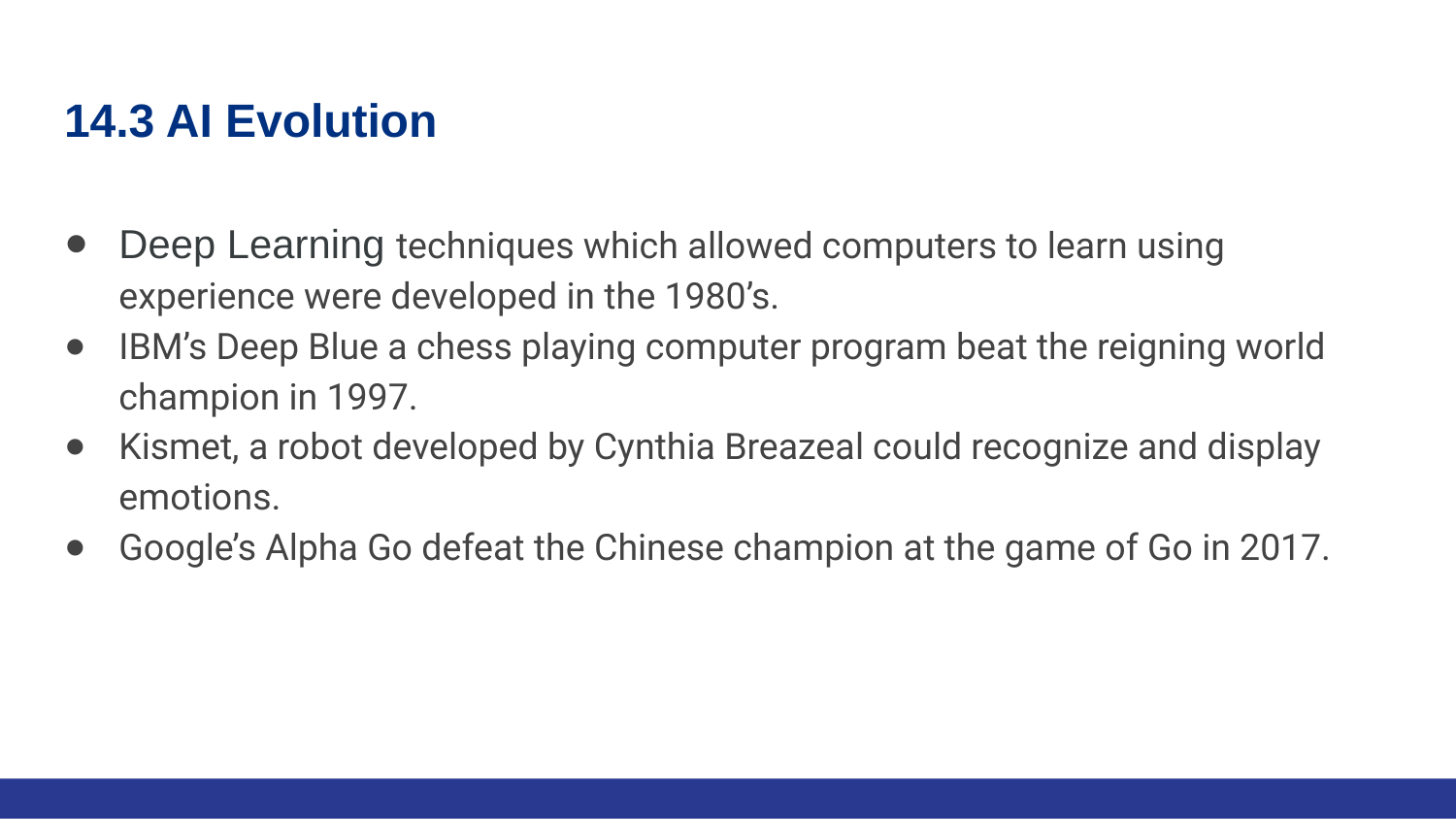

# 14.3 AI Evolution

Deep Learning techniques which allowed computers to learn using experience were developed in the 1980’s.
IBM’s Deep Blue a chess playing computer program beat the reigning world champion in 1997.
Kismet, a robot developed by Cynthia Breazeal could recognize and display emotions.
Google’s Alpha Go defeat the Chinese champion at the game of Go in 2017.